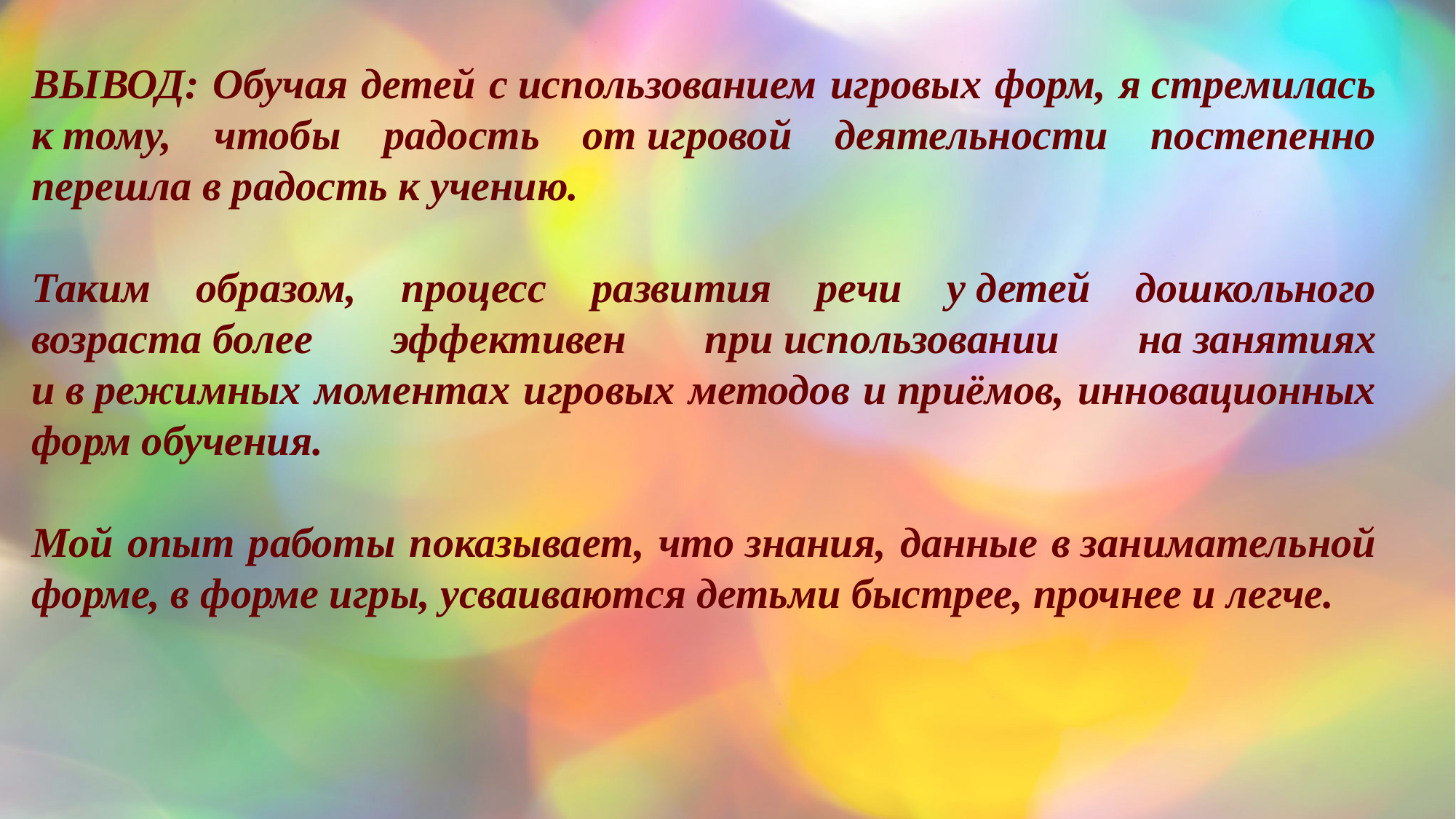

ВЫВОД: Обучая детей с использованием игровых форм, я стремилась к тому, чтобы радость от игровой деятельности постепенно перешла в радость к учению.

Таким образом, процесс развития речи у детей дошкольного возраста более эффективен при использовании на занятиях и в режимных моментах игровых методов и приёмов, инновационных форм обучения.

Мой опыт работы показывает, что знания, данные в занимательной форме, в форме игры, усваиваются детьми быстрее, прочнее и легче.